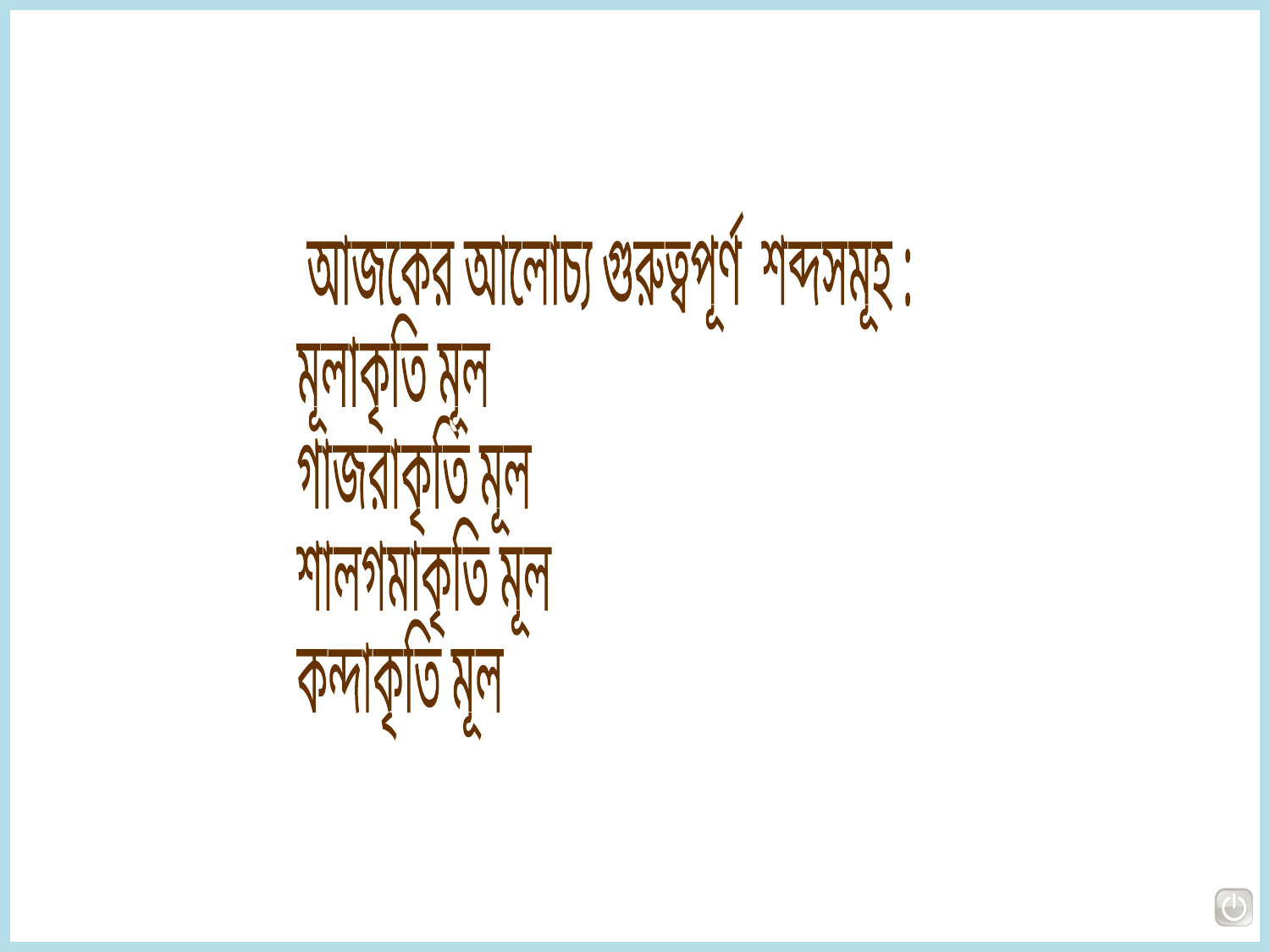

আজকের আলোচ্য গুরুত্বপূর্ণ  শব্দসমূহ :
মূলাকৃতি মূল
গাজরাকৃতি মূল
শালগমাকৃতি মূল
কন্দাকৃতি মূল
13
10/2/2014
আফরোজা,রংপুর।